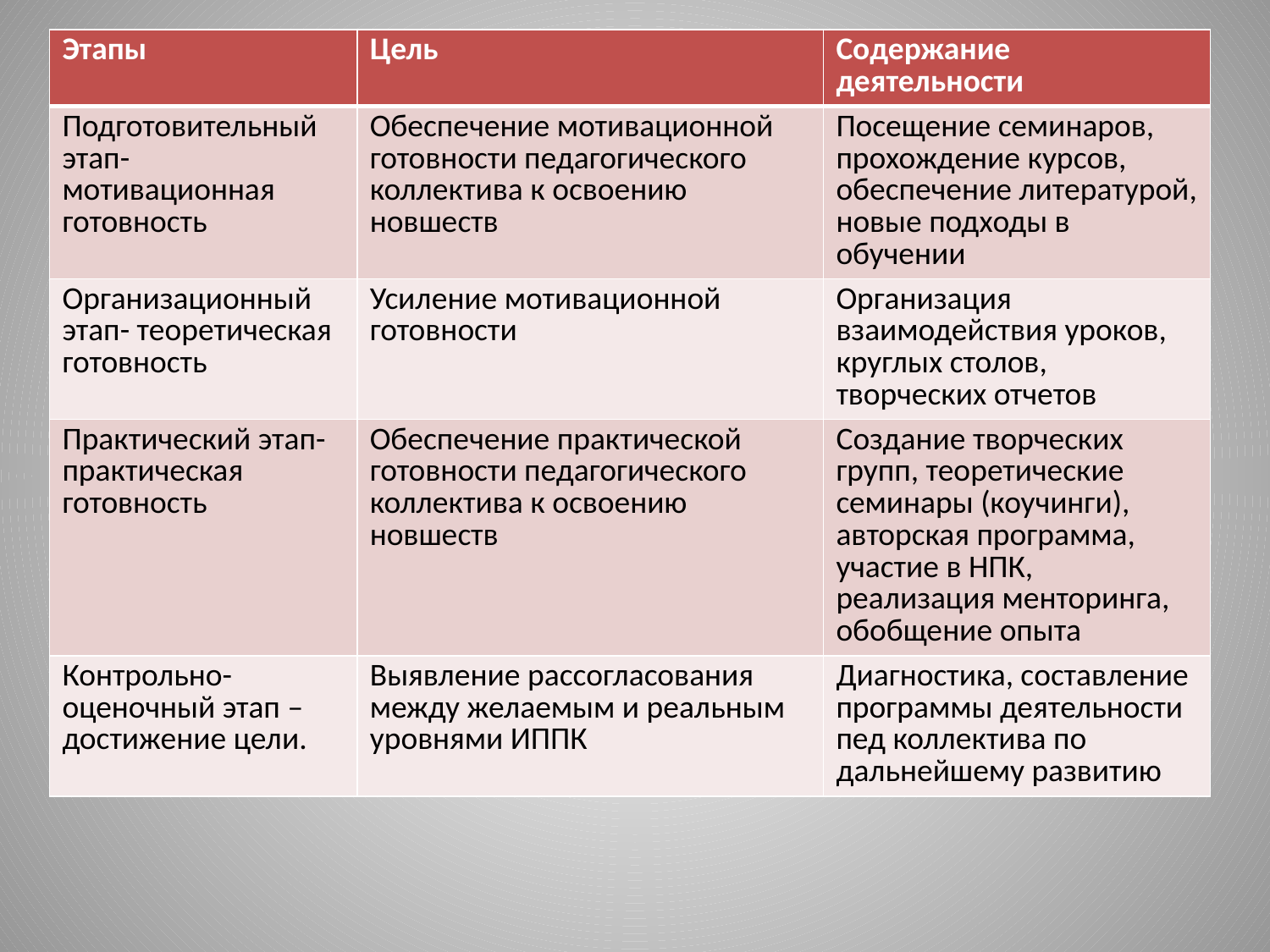

| Этапы | Цель | Содержание деятельности |
| --- | --- | --- |
| Подготовительный этап- мотивационная готовность | Обеспечение мотивационной готовности педагогического коллектива к освоению новшеств | Посещение семинаров, прохождение курсов, обеспечение литературой, новые подходы в обучении |
| Организационный этап- теоретическая готовность | Усиление мотивационной готовности | Организация взаимодействия уроков, круглых столов, творческих отчетов |
| Практический этап- практическая готовность | Обеспечение практической готовности педагогического коллектива к освоению новшеств | Создание творческих групп, теоретические семинары (коучинги), авторская программа, участие в НПК, реализация менторинга, обобщение опыта |
| Контрольно-оценочный этап – достижение цели. | Выявление рассогласования между желаемым и реальным уровнями ИППК | Диагностика, составление программы деятельности пед коллектива по дальнейшему развитию |